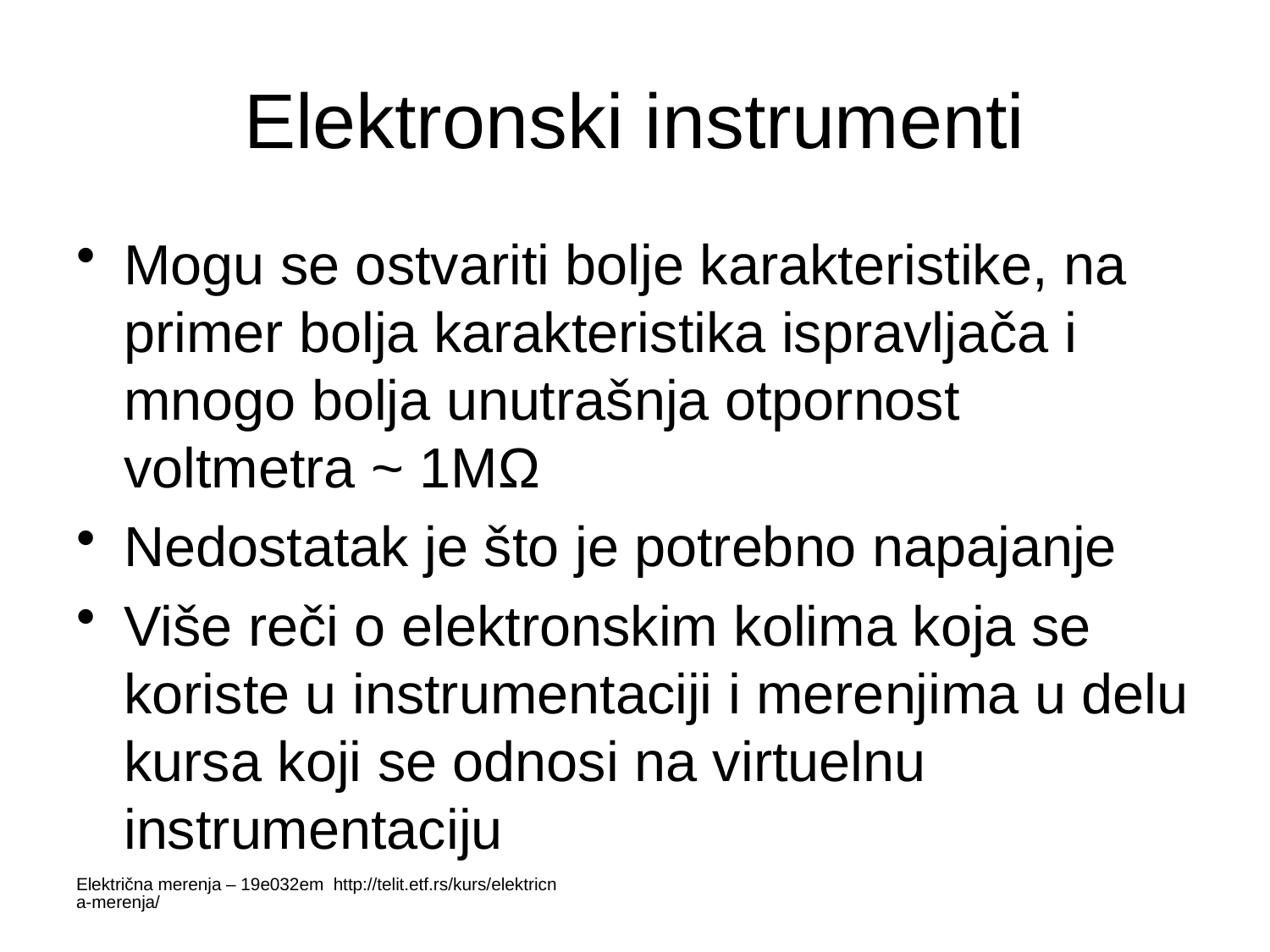

# Elektronski instrumenti
Mogu se ostvariti bolje karakteristike, na primer bolja karakteristika ispravljača i mnogo bolja unutrašnja otpornost voltmetra ~ 1MΩ
Nedostatak je što je potrebno napajanje
Više reči o elektronskim kolima koja se koriste u instrumentaciji i merenjima u delu kursa koji se odnosi na virtuelnu instrumentaciju
Električna merenja – 19e032em  http://telit.etf.rs/kurs/elektricna-merenja/